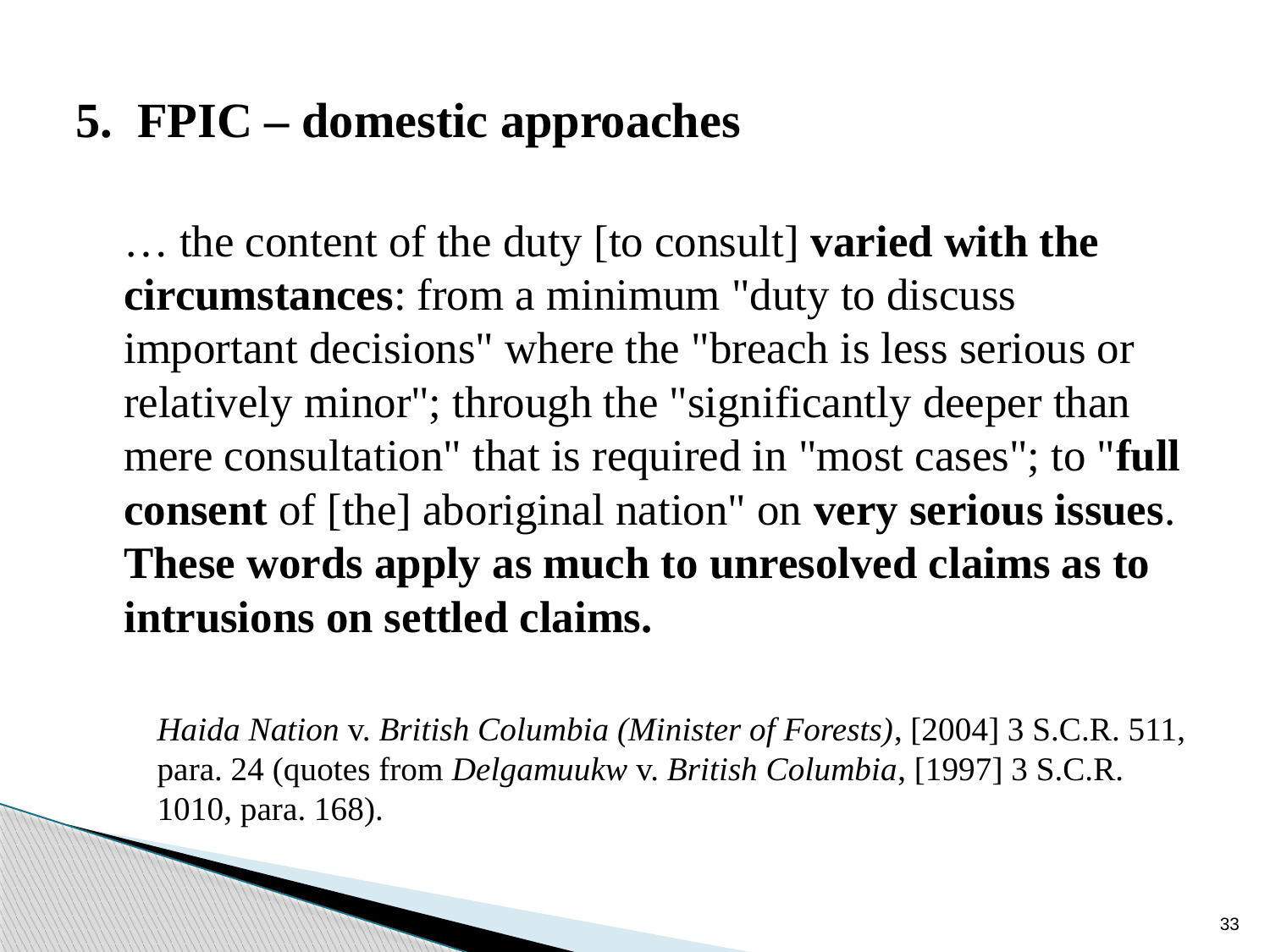

# 5.  FPIC – domestic approaches
	… the content of the duty [to consult] varied with the circumstances: from a minimum "duty to discuss important decisions" where the "breach is less serious or relatively minor"; through the "significantly deeper than mere consultation" that is required in "most cases"; to "full consent of [the] aboriginal nation" on very serious issues. These words apply as much to unresolved claims as to intrusions on settled claims.

	Haida Nation v. British Columbia (Minister of Forests), [2004] 3 S.C.R. 511, para. 24 (quotes from Delgamuukw v. British Columbia, [1997] 3 S.C.R. 1010, para. 168).
33